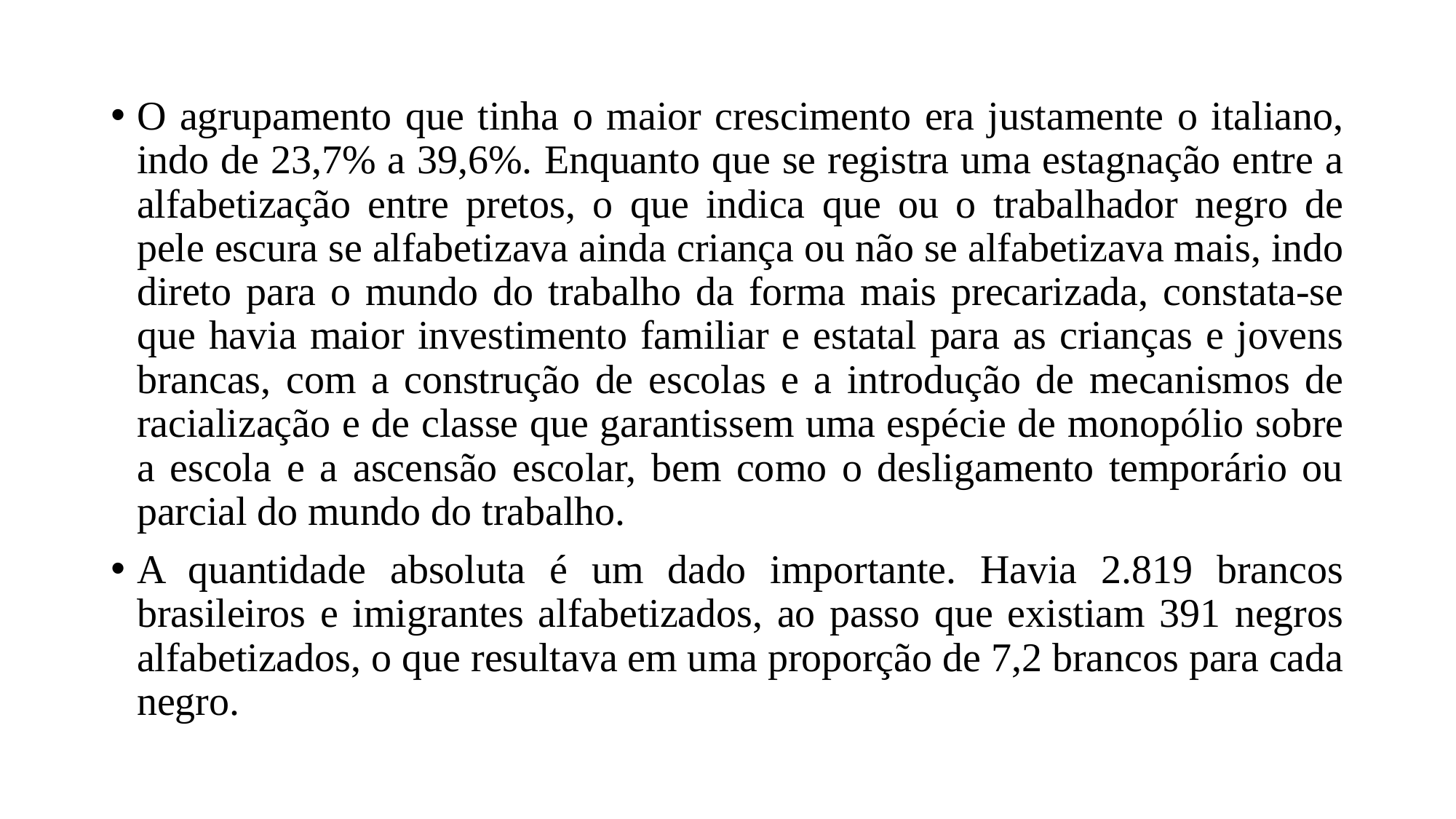

# O agrupamento que tinha o maior crescimento era justamente o italiano, indo de 23,7% a 39,6%. Enquanto que se registra uma estagnação entre a alfabetização entre pretos, o que indica que ou o trabalhador negro de pele escura se alfabetizava ainda criança ou não se alfabetizava mais, indo direto para o mundo do trabalho da forma mais precarizada, constata-se que havia maior investimento familiar e estatal para as crianças e jovens brancas, com a construção de escolas e a introdução de mecanismos de racialização e de classe que garantissem uma espécie de monopólio sobre a escola e a ascensão escolar, bem como o desligamento temporário ou parcial do mundo do trabalho.
A quantidade absoluta é um dado importante. Havia 2.819 brancos brasileiros e imigrantes alfabetizados, ao passo que existiam 391 negros alfabetizados, o que resultava em uma proporção de 7,2 brancos para cada negro.